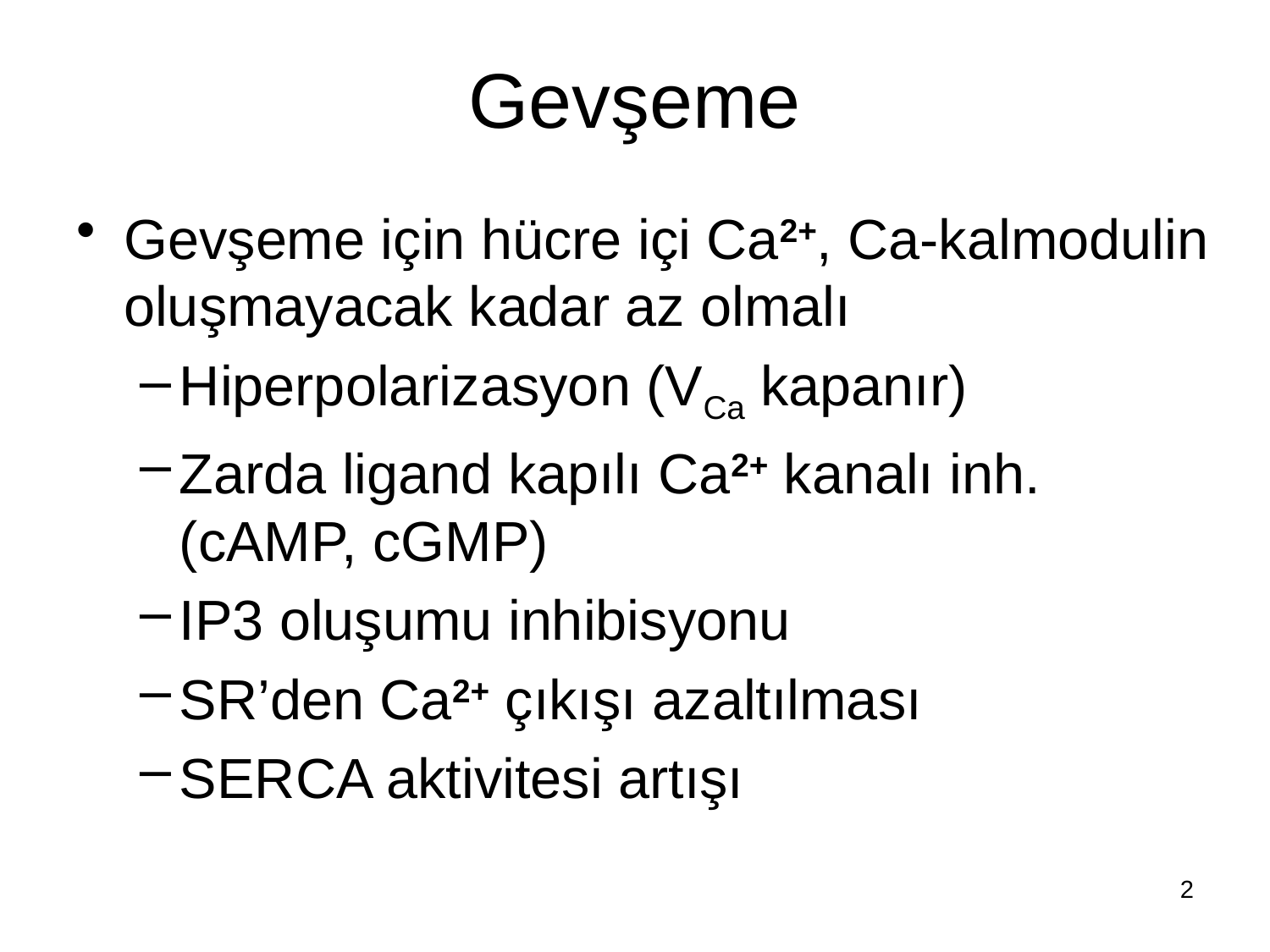

# Gevşeme
Gevşeme için hücre içi Ca2+, Ca-kalmodulin oluşmayacak kadar az olmalı
Hiperpolarizasyon (VCa kapanır)
Zarda ligand kapılı Ca2+ kanalı inh. (cAMP, cGMP)
IP3 oluşumu inhibisyonu
SR’den Ca2+ çıkışı azaltılması
SERCA aktivitesi artışı
2